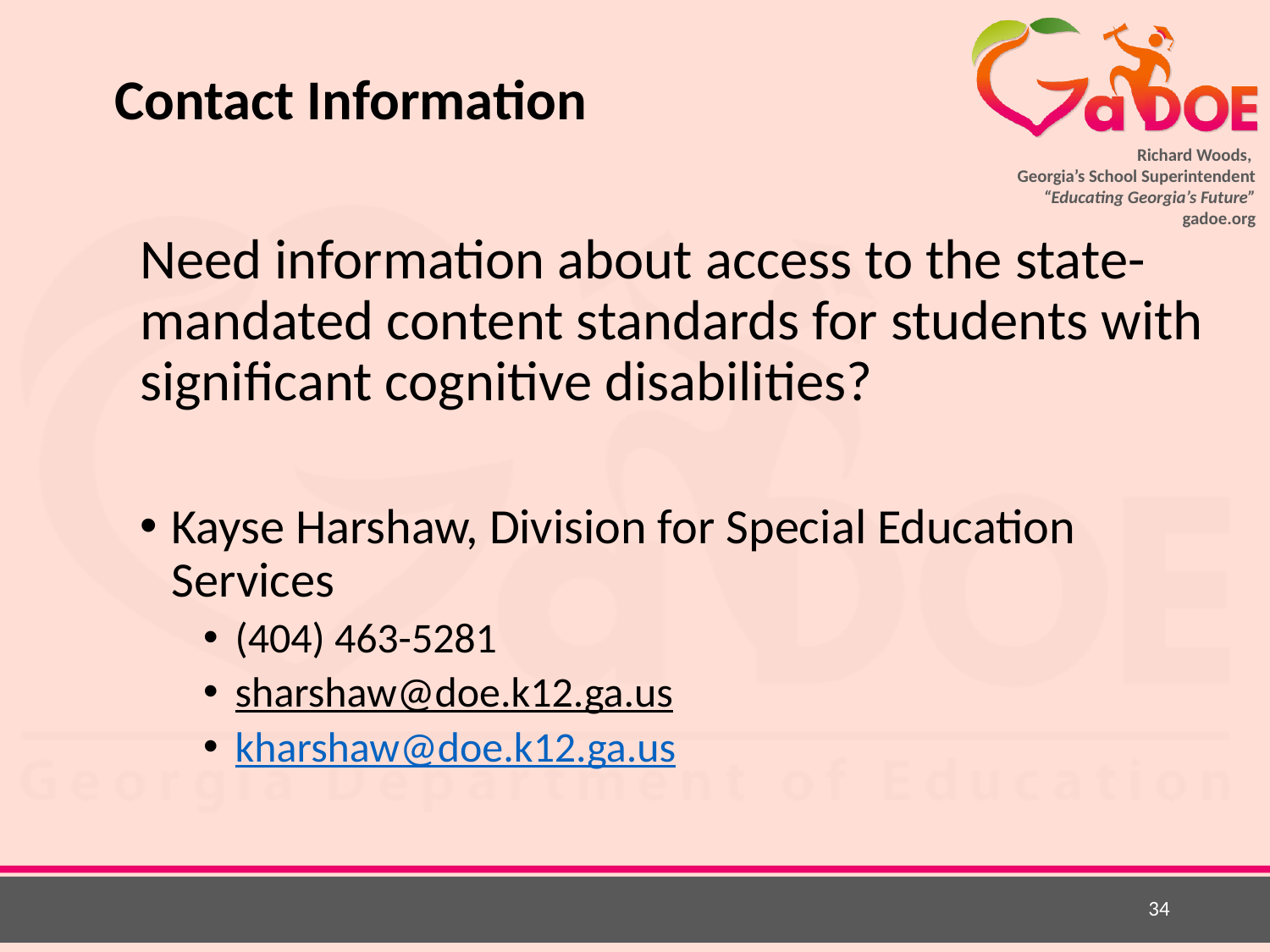

# Contact Information
Need information about access to the state-mandated content standards for students with significant cognitive disabilities?

Kayse Harshaw, Division for Special Education Services
(404) 463-5281
sharshaw@doe.k12.ga.us
kharshaw@doe.k12.ga.us

34